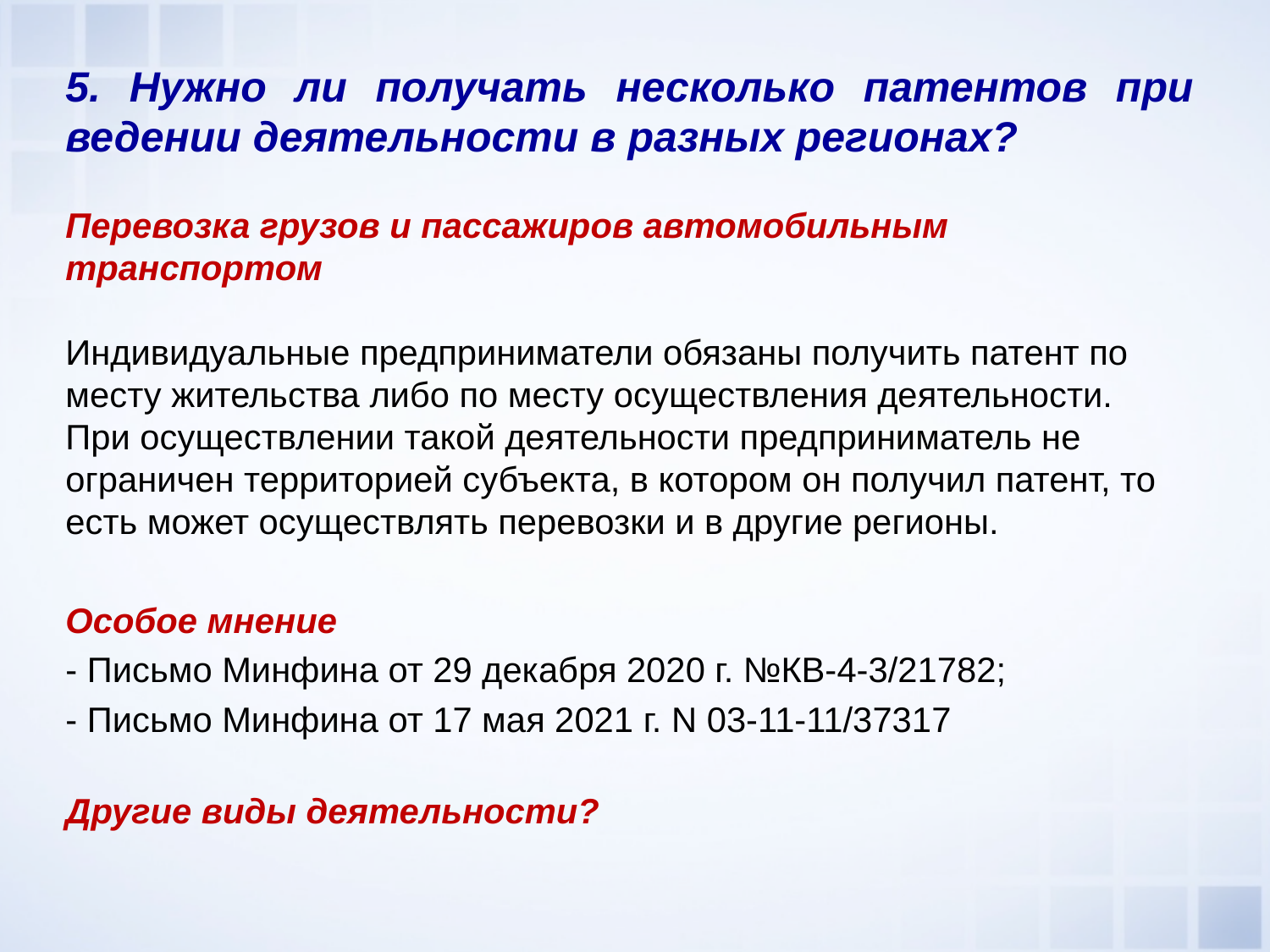

5. Нужно ли получать несколько патентов при ведении деятельности в разных регионах?

Перевозка грузов и пассажиров автомобильным транспортом

Индивидуальные предприниматели обязаны получить патент по месту жительства либо по месту осуществления деятельности.
При осуществлении такой деятельности предприниматель не ограничен территорией субъекта, в котором он получил патент, то есть может осуществлять перевозки и в другие регионы.

Особое мнение
- Письмо Минфина от 29 декабря 2020 г. №КВ-4-3/21782;
- Письмо Минфина от 17 мая 2021 г. N 03-11-11/37317

Другие виды деятельности?